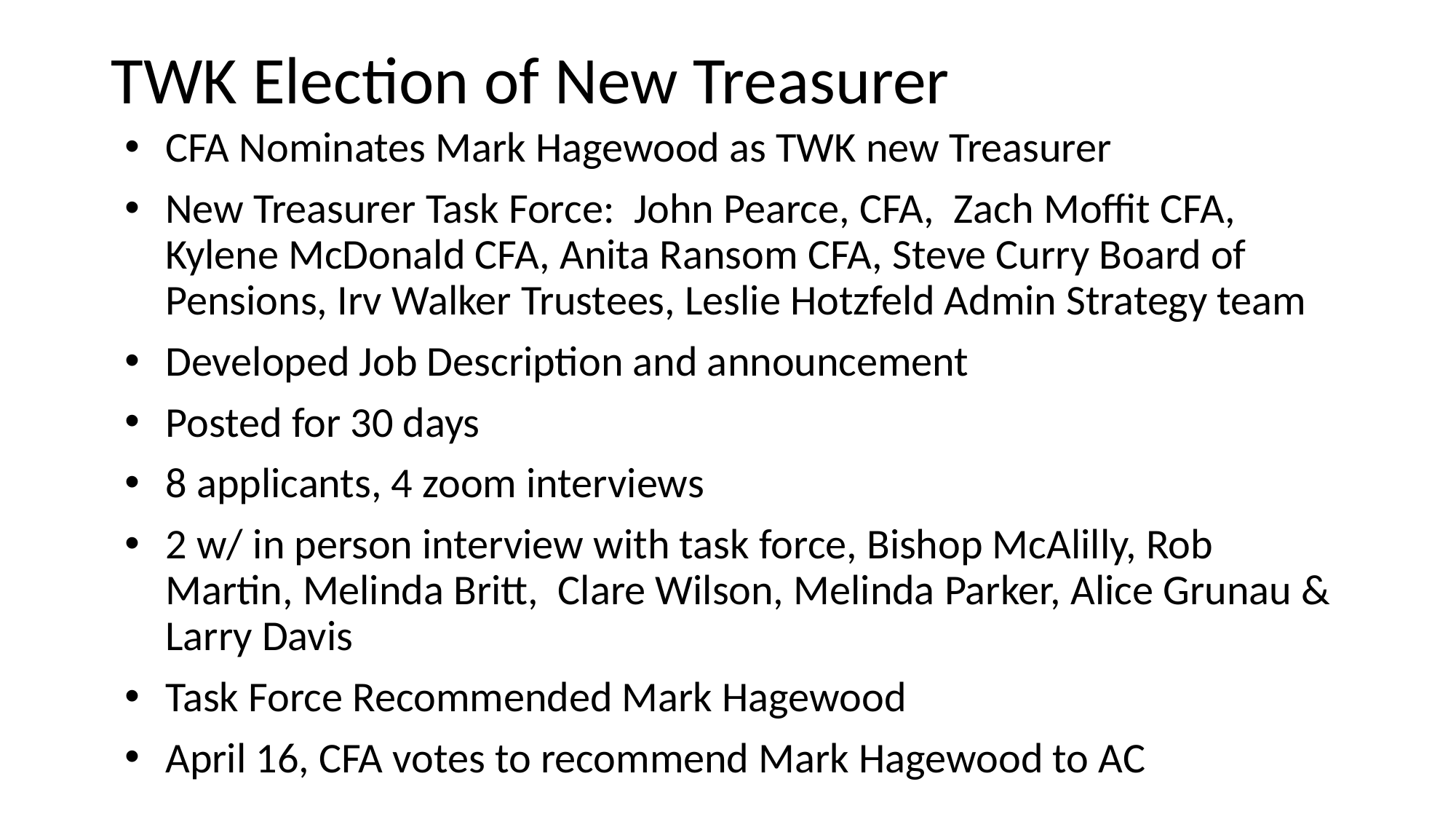

# TWK Election of New Treasurer
CFA Nominates Mark Hagewood as TWK new Treasurer
New Treasurer Task Force:  John Pearce, CFA,  Zach Moffit CFA, Kylene McDonald CFA, Anita Ransom CFA, Steve Curry Board of Pensions, Irv Walker Trustees, Leslie Hotzfeld Admin Strategy team
Developed Job Description and announcement
Posted for 30 days
8 applicants, 4 zoom interviews
2 w/ in person interview with task force, Bishop McAlilly, Rob Martin, Melinda Britt,  Clare Wilson, Melinda Parker, Alice Grunau & Larry Davis
Task Force Recommended Mark Hagewood
April 16, CFA votes to recommend Mark Hagewood to AC